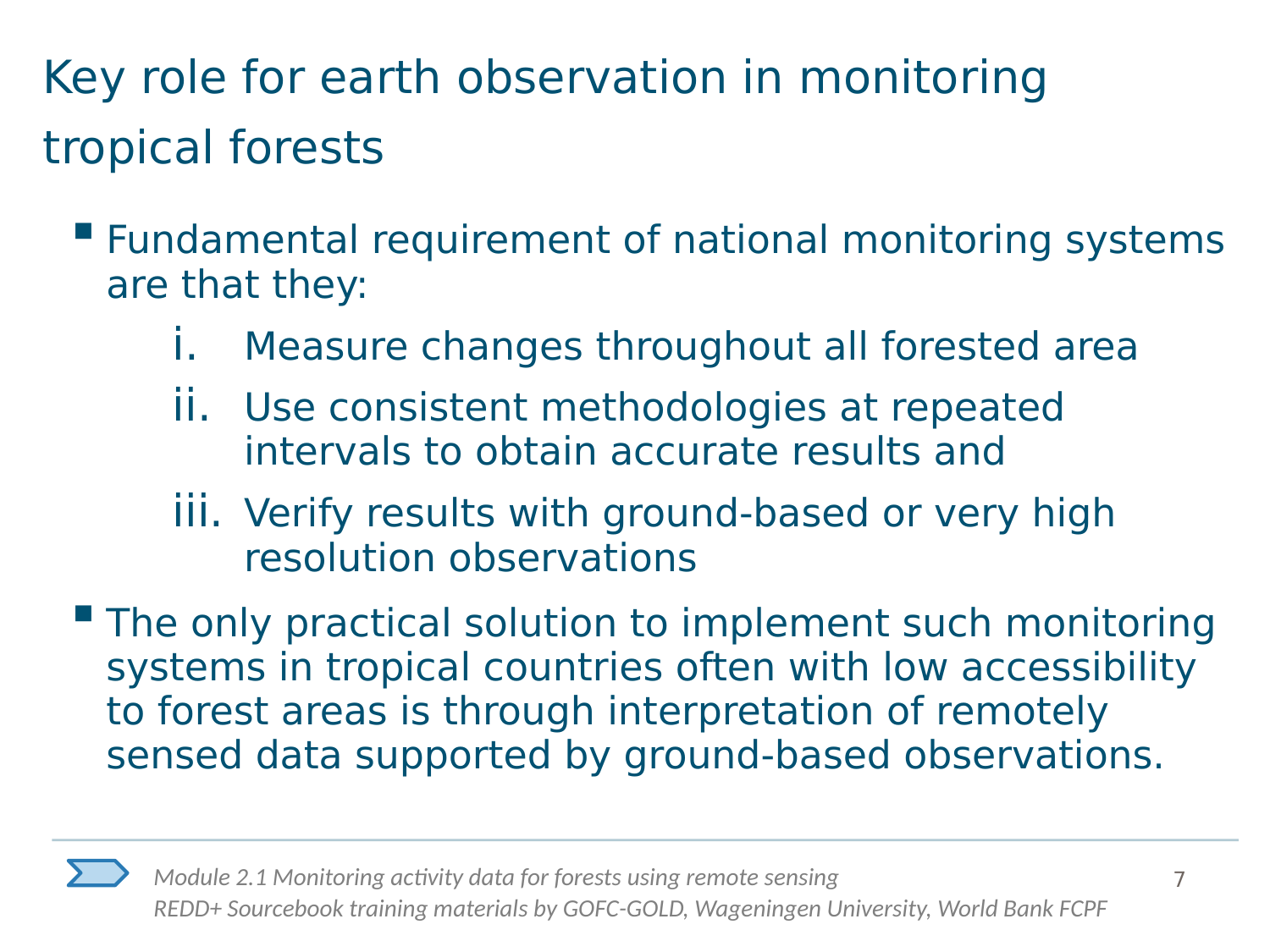

# Key role for earth observation in monitoring tropical forests
Fundamental requirement of national monitoring systems are that they:
Measure changes throughout all forested area
Use consistent methodologies at repeated intervals to obtain accurate results and
Verify results with ground-based or very high resolution observations
The only practical solution to implement such monitoring systems in tropical countries often with low accessibility to forest areas is through interpretation of remotely sensed data supported by ground-based observations.